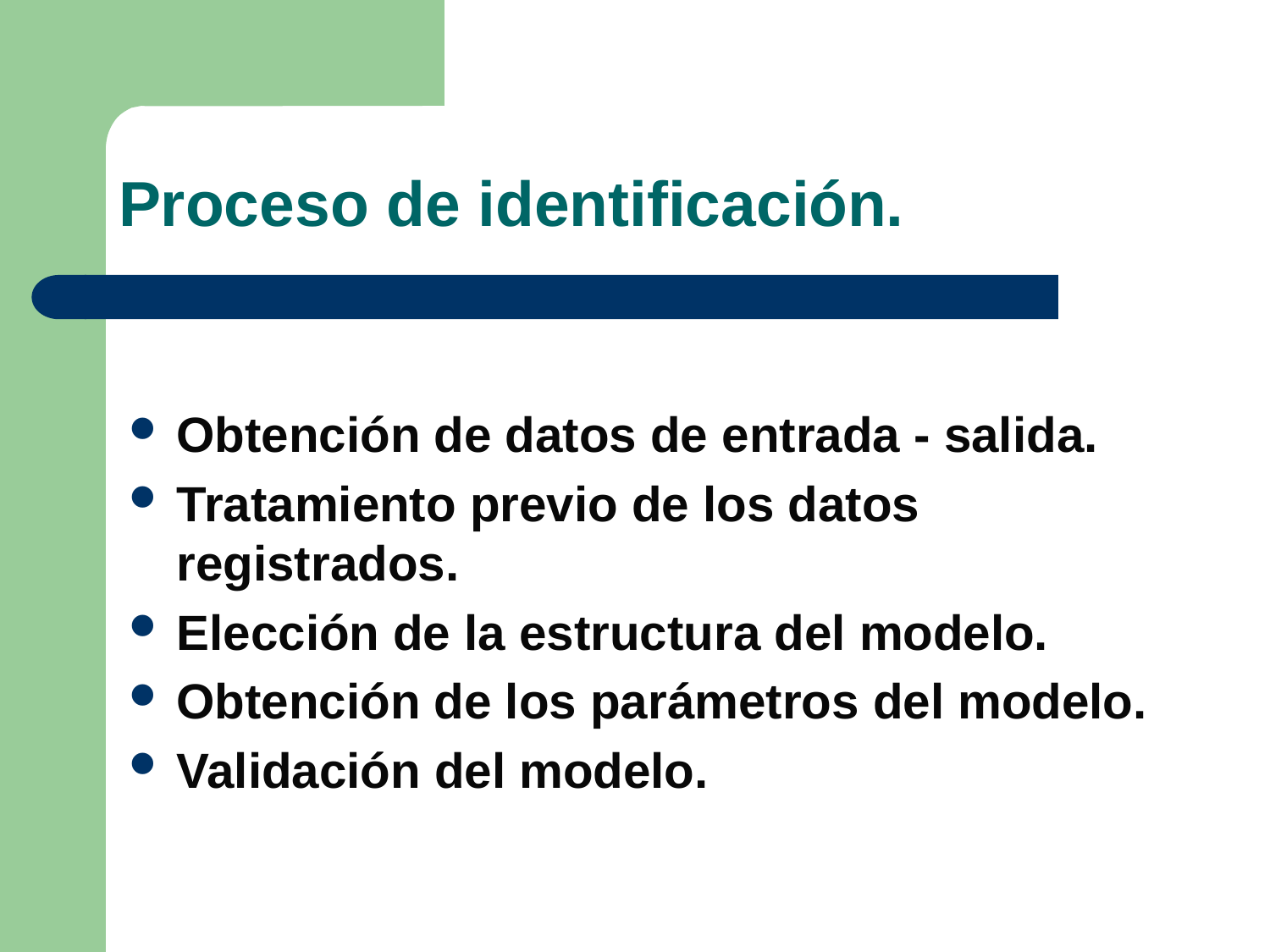

# Proceso de identificación.

Obtención de datos de entrada - salida.
Tratamiento previo de los datos registrados.
Elección de la estructura del modelo.
Obtención de los parámetros del modelo.
Validación del modelo.